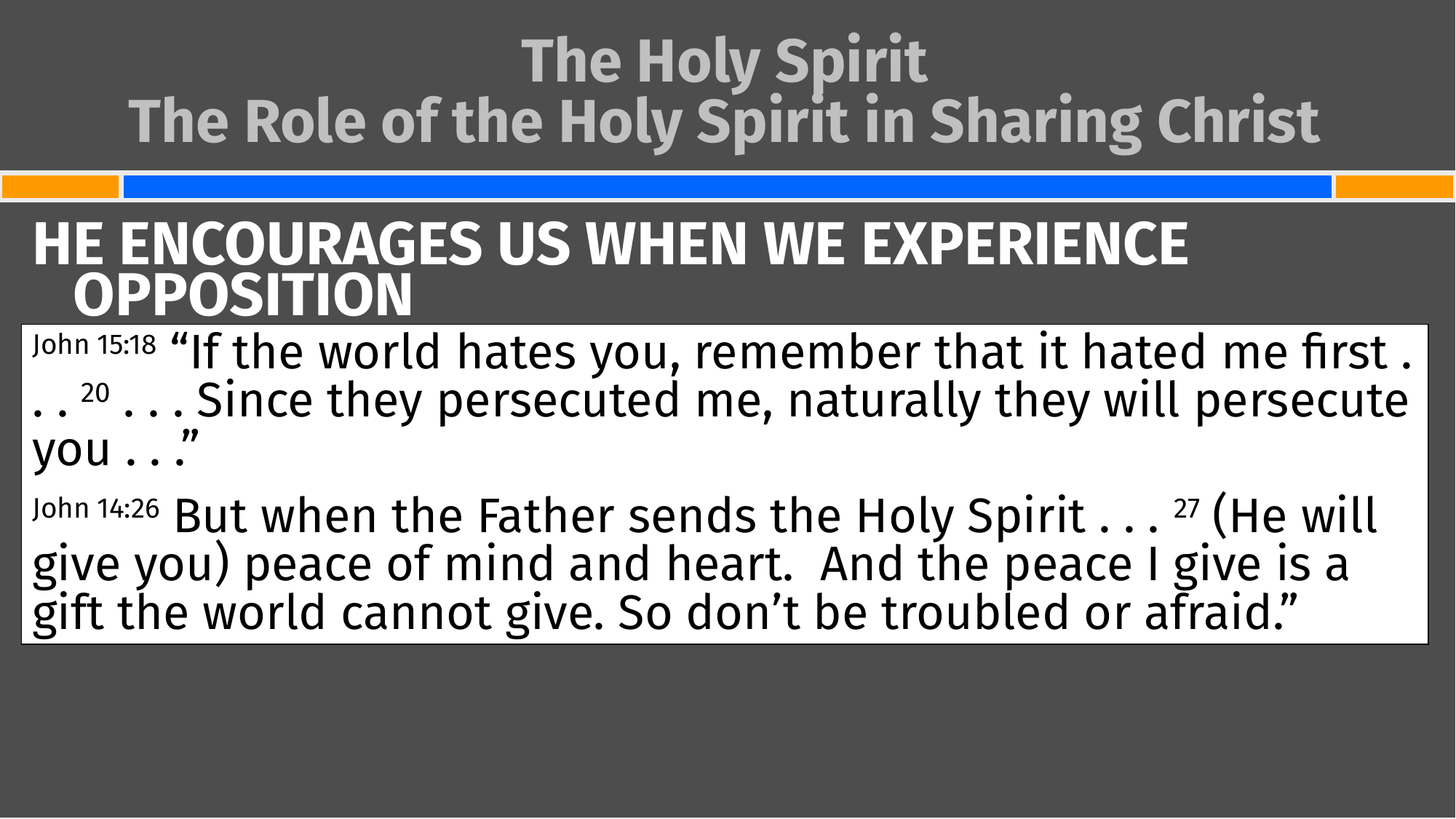

The Holy Spirit
The Role of the Holy Spirit in Sharing Christ
#

HE ENCOURAGES US WHEN WE EXPERIENCE OPPOSITION
John 15:18 “If the world hates you, remember that it hated me first . . . 20 . . . Since they persecuted me, naturally they will persecute you . . .”
John 14:26 But when the Father sends the Holy Spirit . . . 27 (He will give you) peace of mind and heart.  And the peace I give is a gift the world cannot give. So don’t be troubled or afraid.”